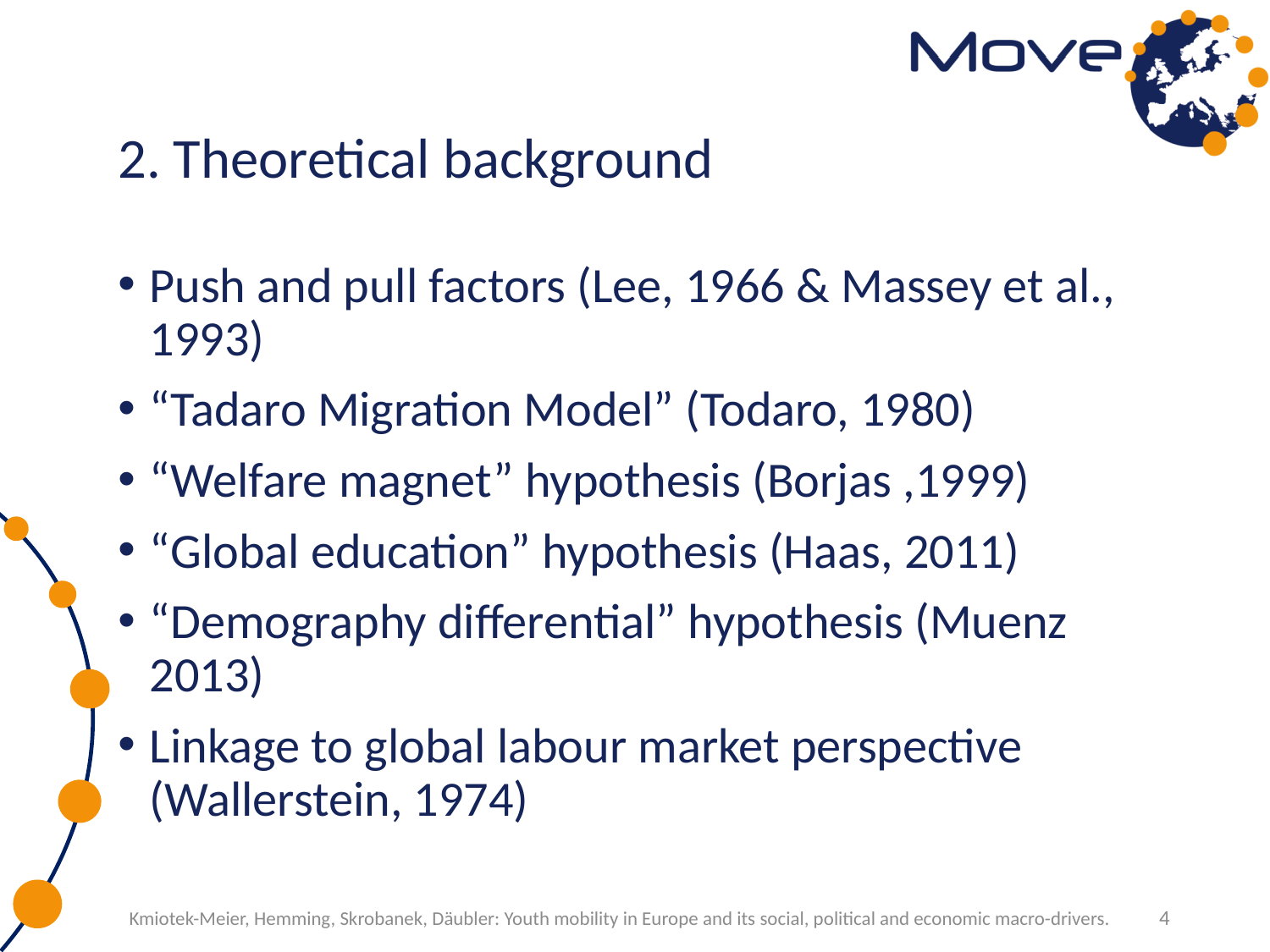

# 2. Theoretical background
Push and pull factors (Lee, 1966 & Massey et al.,  1993)
“Tadaro Migration Model” (Todaro, 1980)
“Welfare magnet” hypothesis (Borjas ,1999)
“Global education” hypothesis (Haas, 2011)
“Demography differential” hypothesis (Muenz 2013)
Linkage to global labour market perspective (Wallerstein, 1974)

Kmiotek-Meier, Hemming, Skrobanek, Däubler: Youth mobility in Europe and its social, political and economic macro-drivers.
4